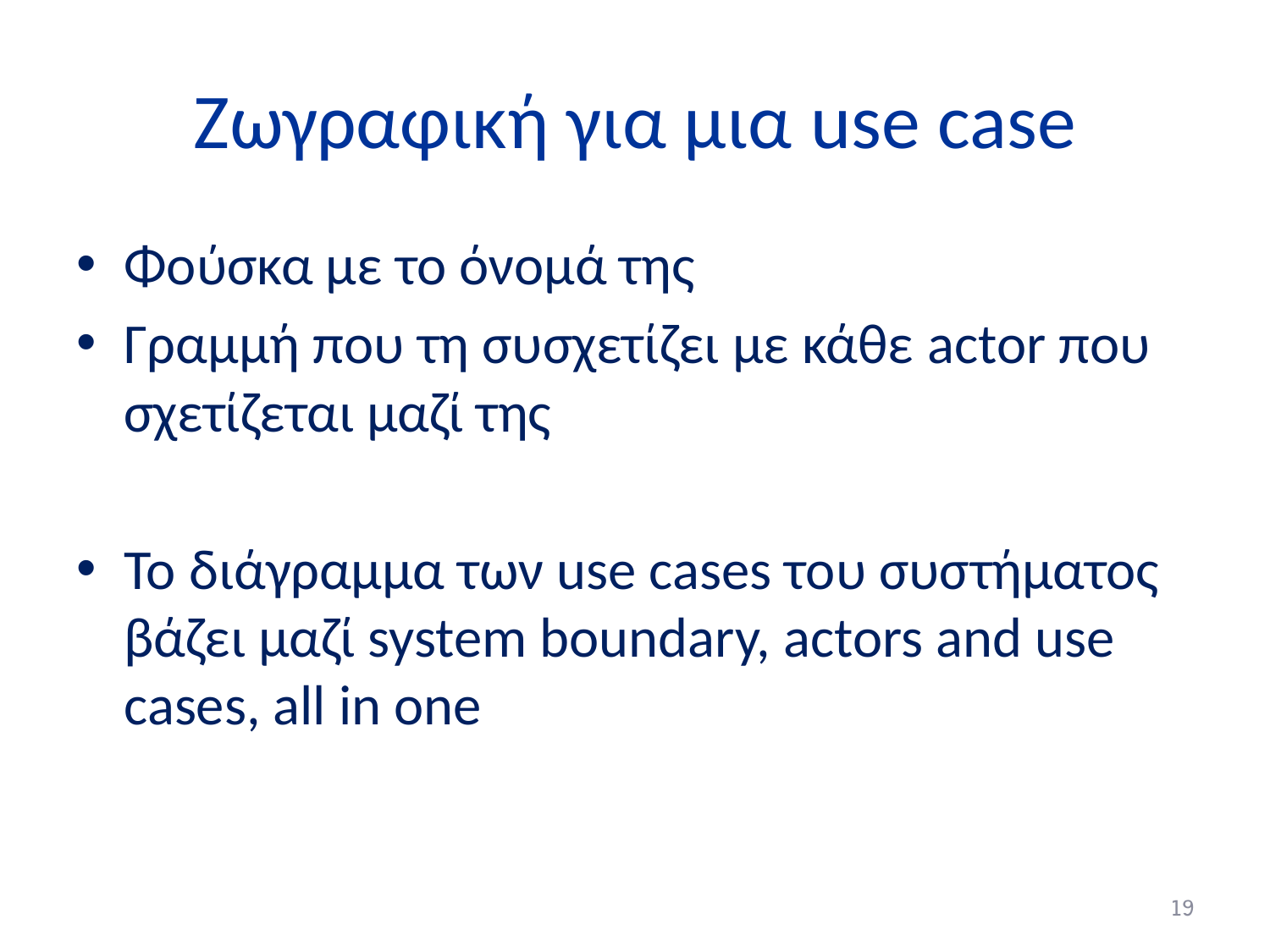

# Ζωγραφική για μια use case
Φούσκα με το όνομά της
Γραμμή που τη συσχετίζει με κάθε actor που σχετίζεται μαζί της

Το διάγραμμα των use cases του συστήματος βάζει μαζί system boundary, actors and use cases, all in one
19